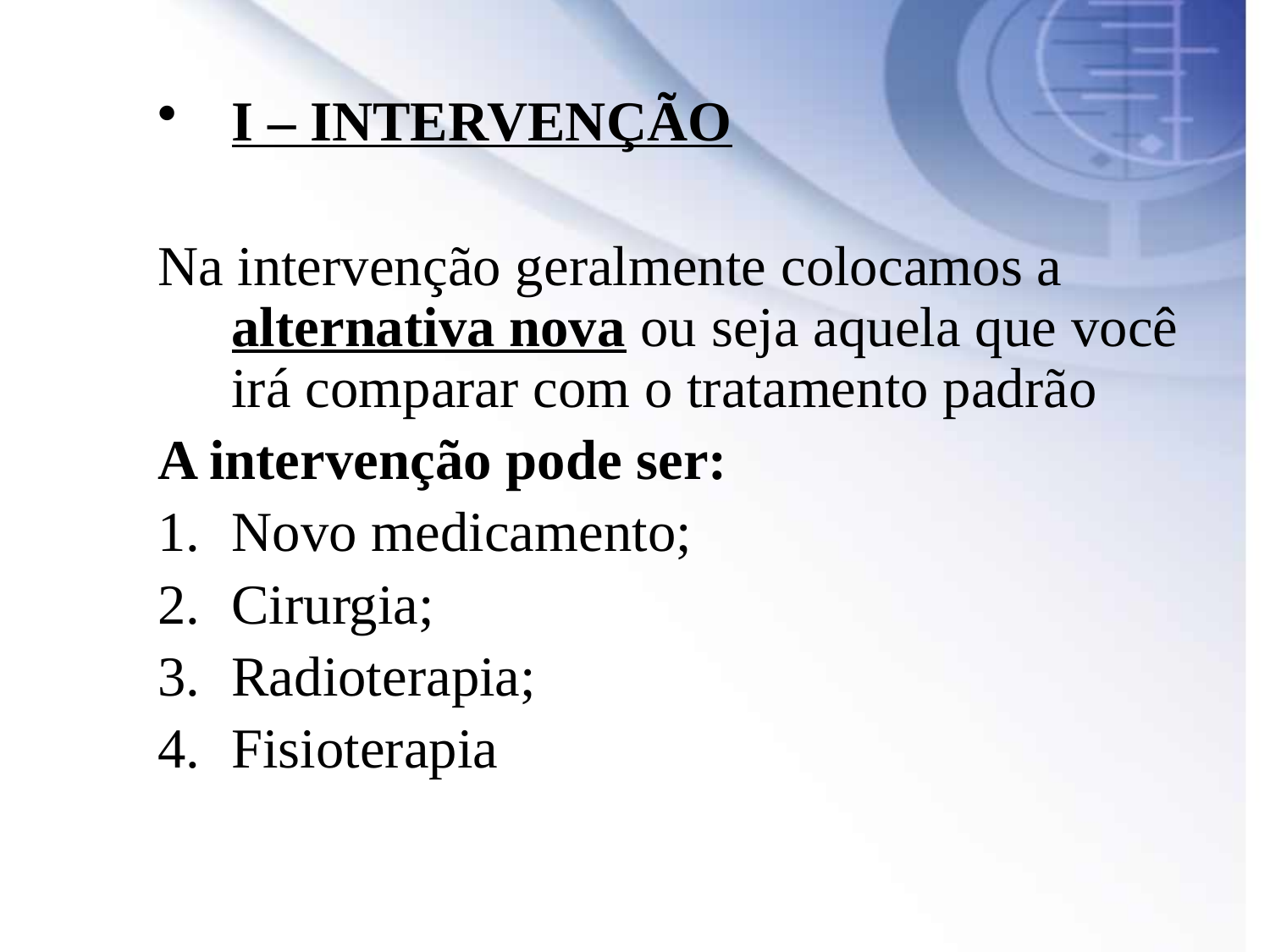

I – INTERVENÇÃO

Na intervenção geralmente colocamos a alternativa nova ou seja aquela que você irá comparar com o tratamento padrão
A intervenção pode ser:
Novo medicamento;
Cirurgia;
Radioterapia;
Fisioterapia